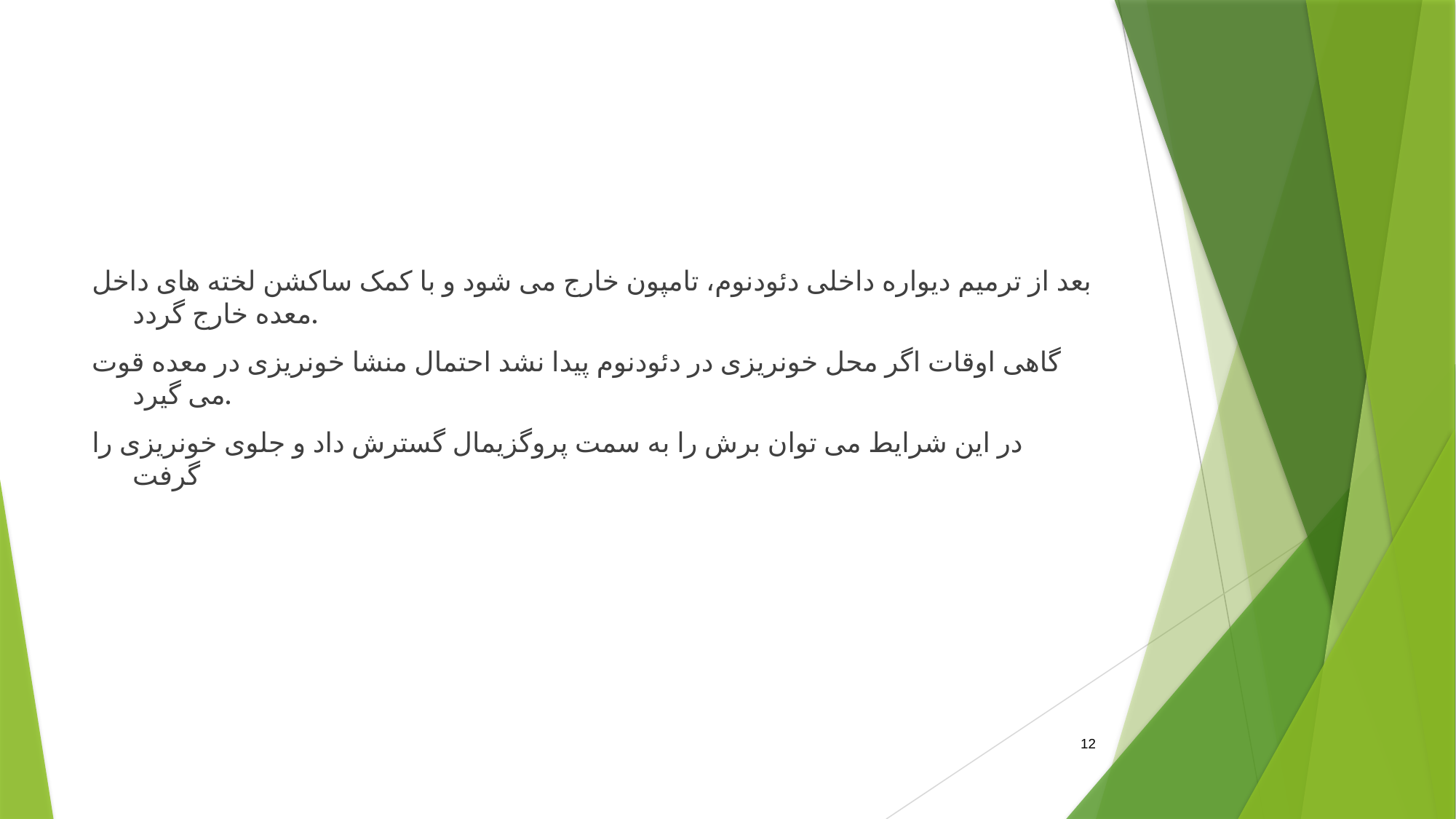

#
بعد از ترمیم دیواره داخلی دئودنوم، تامپون خارج می شود و با کمک ساکشن لخته های داخل معده خارج گردد.
گاهی اوقات اگر محل خونریزی در دئودنوم پیدا نشد احتمال منشا خونریزی در معده قوت می گیرد.
در این شرایط می توان برش را به سمت پروگزیمال گسترش داد و جلوی خونریزی را گرفت
12